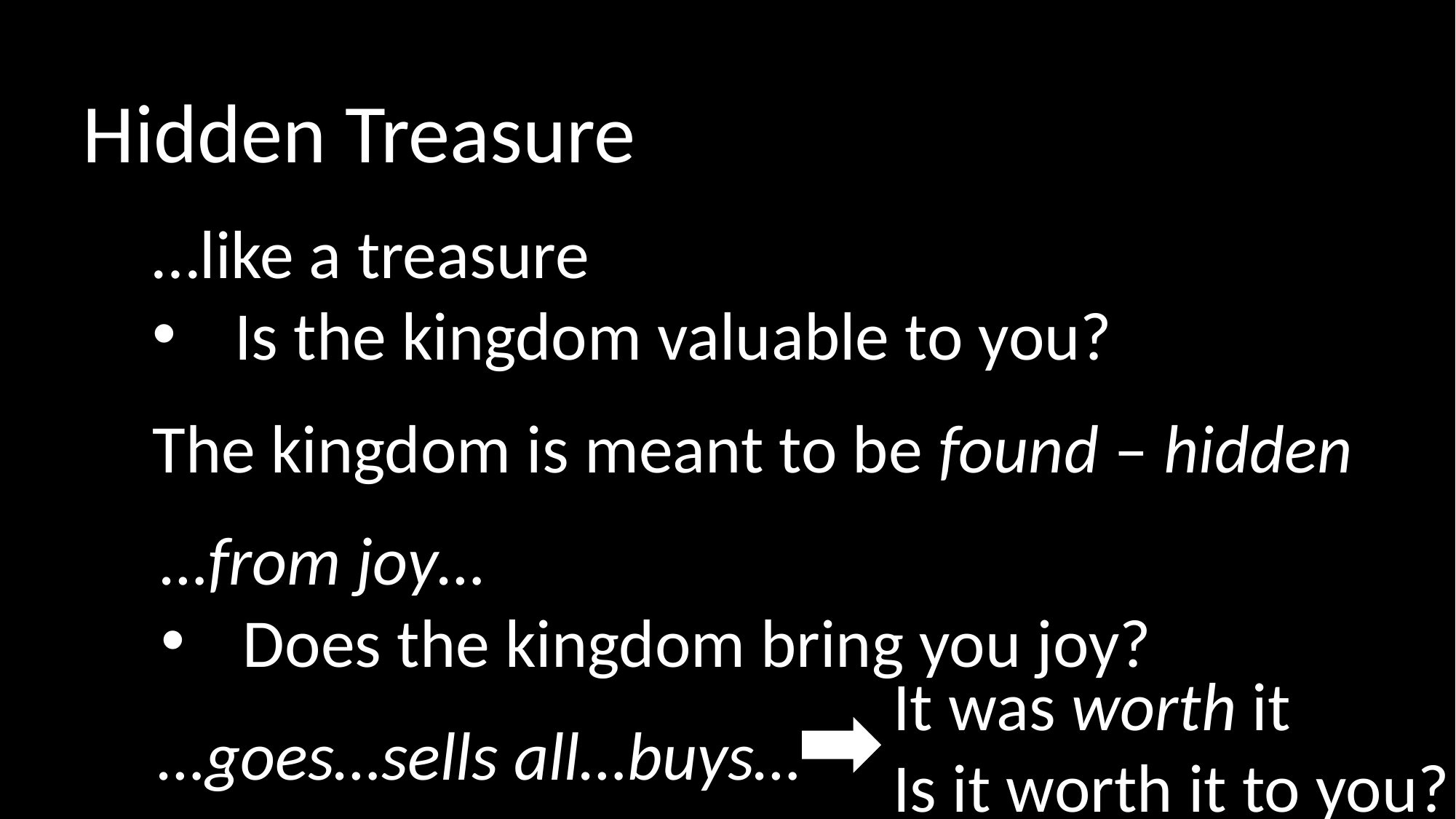

Hidden Treasure
…like a treasure
Is the kingdom valuable to you?
The kingdom is meant to be found – hidden
…from joy…
Does the kingdom bring you joy?
It was worth it
Is it worth it to you?
…goes…sells all…buys…